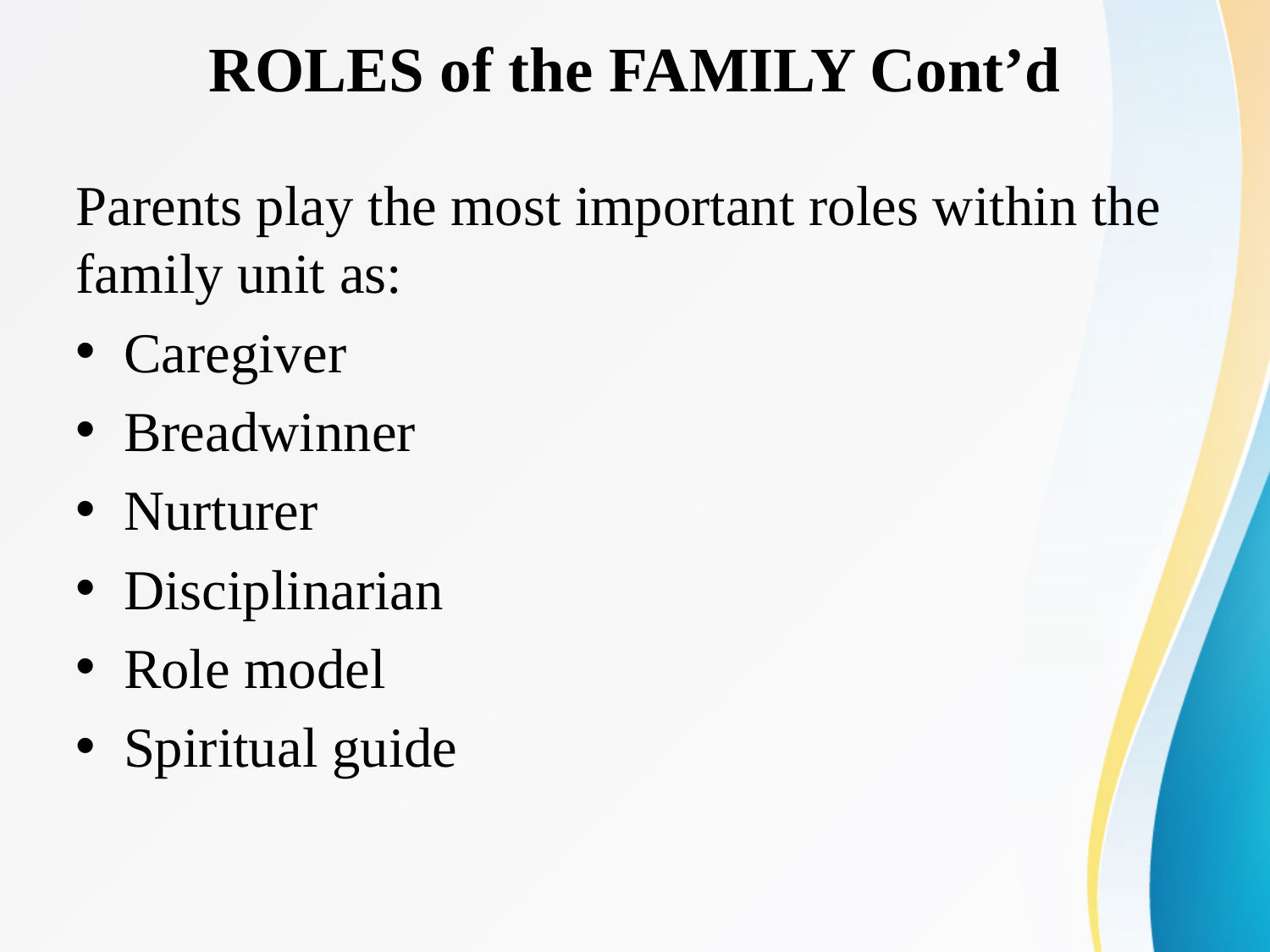

# ROLES of the FAMILY Cont’d
Parents play the most important roles within the family unit as:
Caregiver
Breadwinner
Nurturer
Disciplinarian
Role model
Spiritual guide